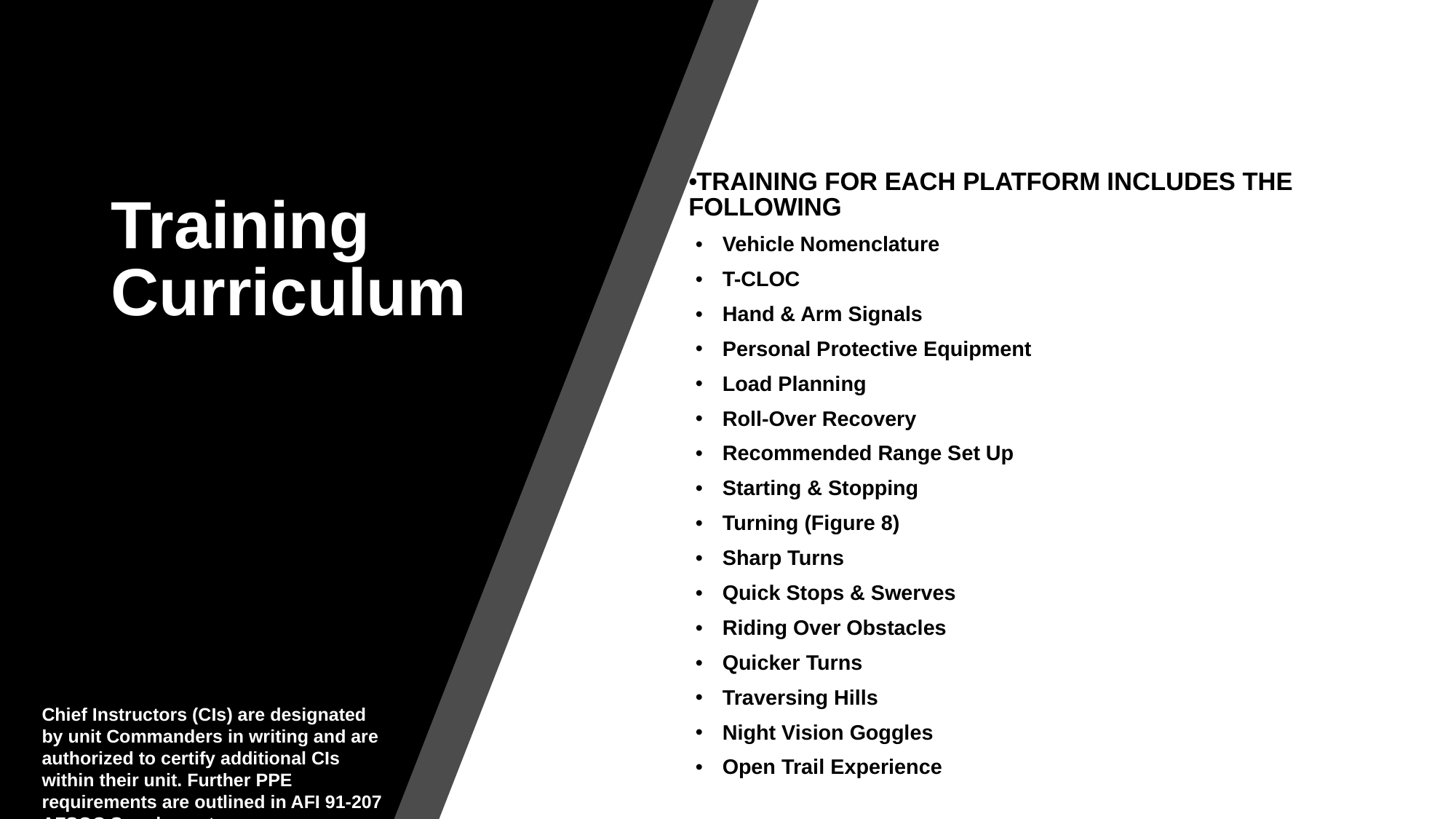

# Training Curriculum
TRAINING FOR EACH PLATFORM INCLUDES THE FOLLOWING
Vehicle Nomenclature
T-CLOC
Hand & Arm Signals
Personal Protective Equipment
Load Planning
Roll-Over Recovery
Recommended Range Set Up
Starting & Stopping
Turning (Figure 8)
Sharp Turns
Quick Stops & Swerves
Riding Over Obstacles
Quicker Turns
Traversing Hills
Night Vision Goggles
Open Trail Experience
Chief Instructors (CIs) are designated by unit Commanders in writing and are authorized to certify additional CIs within their unit. Further PPE requirements are outlined in AFI 91-207 AFSOC Supplement